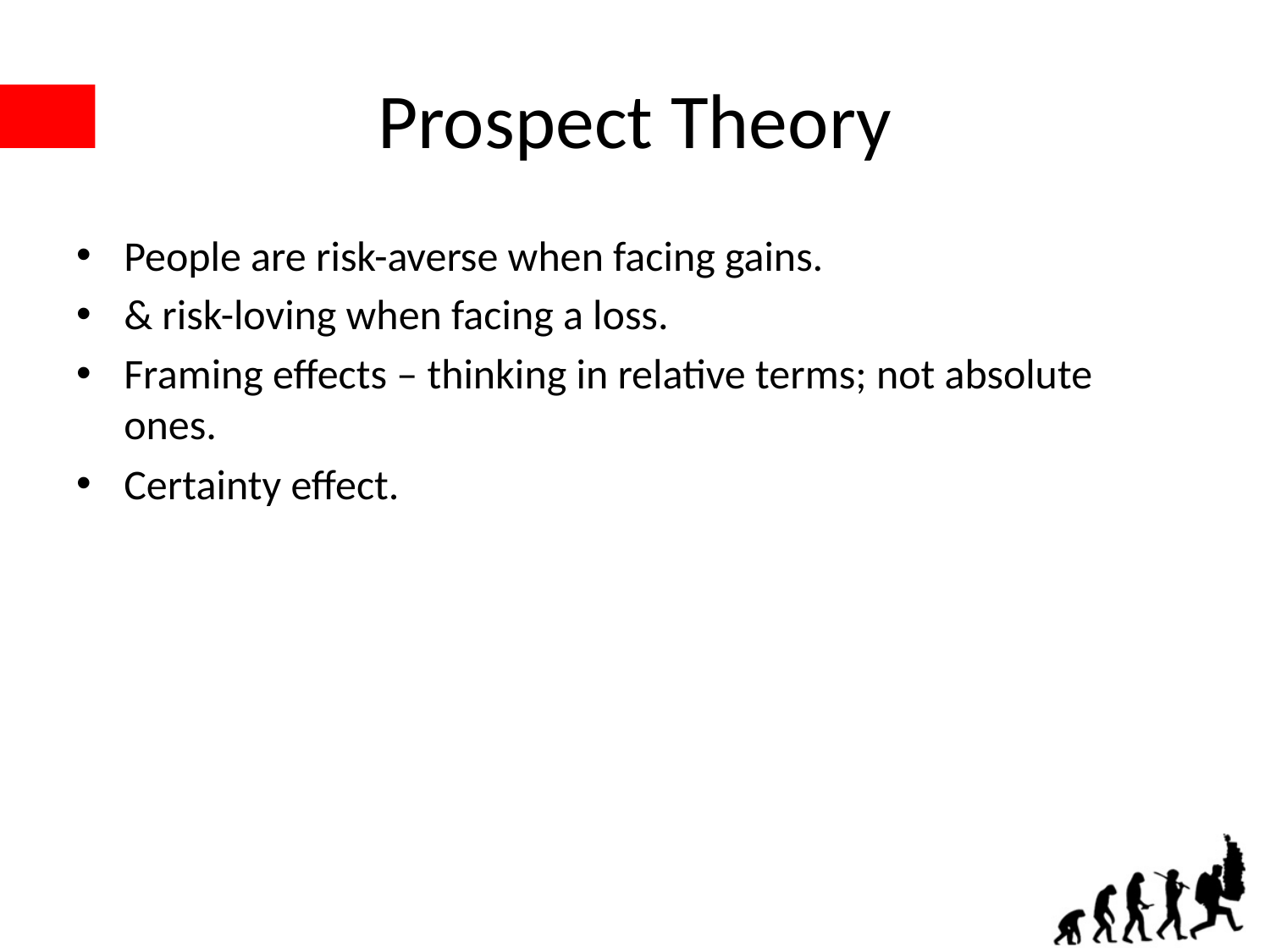

# Prospect Theory
People are risk-averse when facing gains.
& risk-loving when facing a loss.
Framing effects – thinking in relative terms; not absolute ones.
Certainty effect.